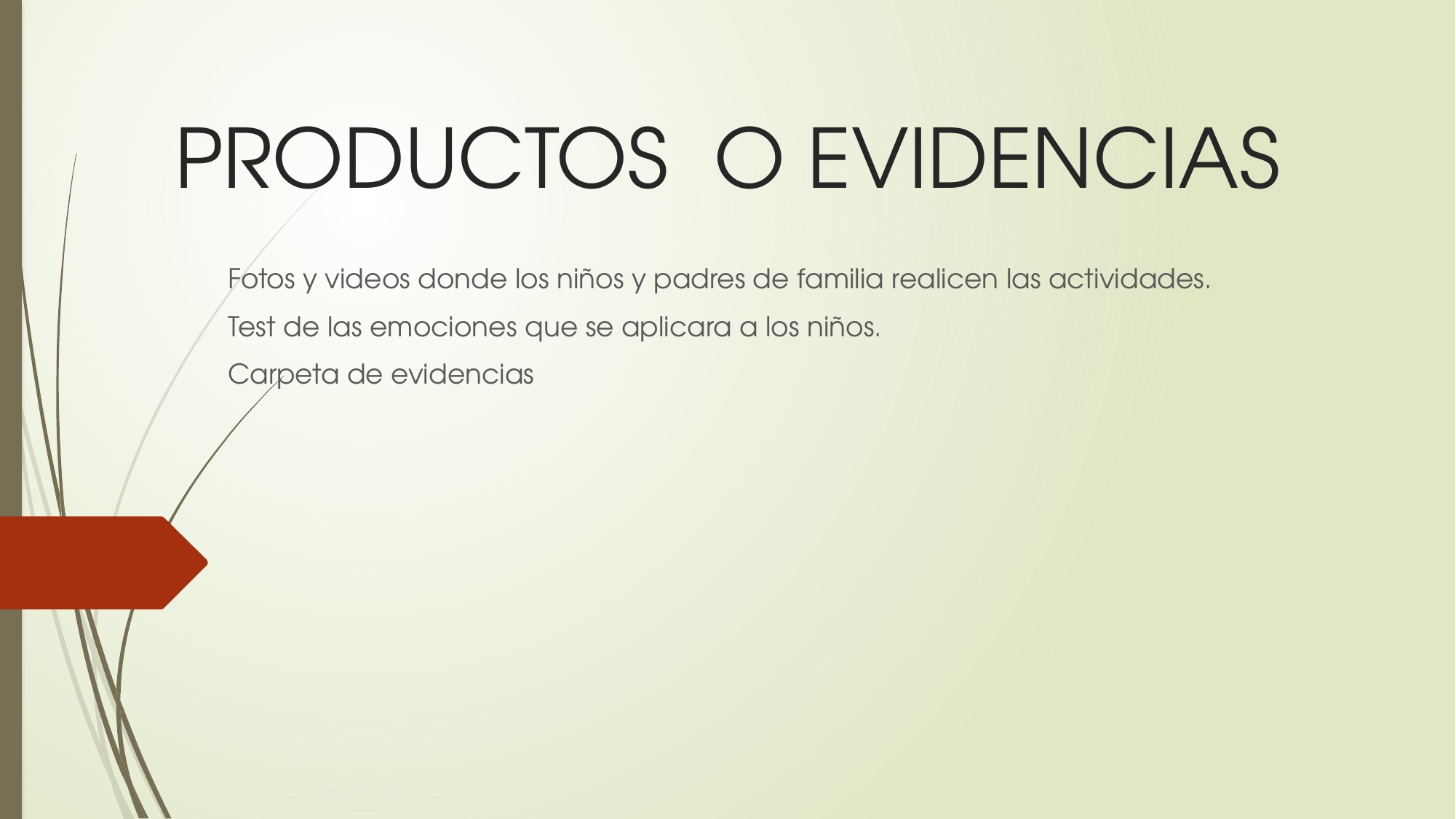

# PRODUCTOS  O EVIDENCIAS
Fotos y videos donde los niños y padres de familia realicen las actividades.
Test de las emociones que se aplicara a los niños.
Carpeta de evidencias